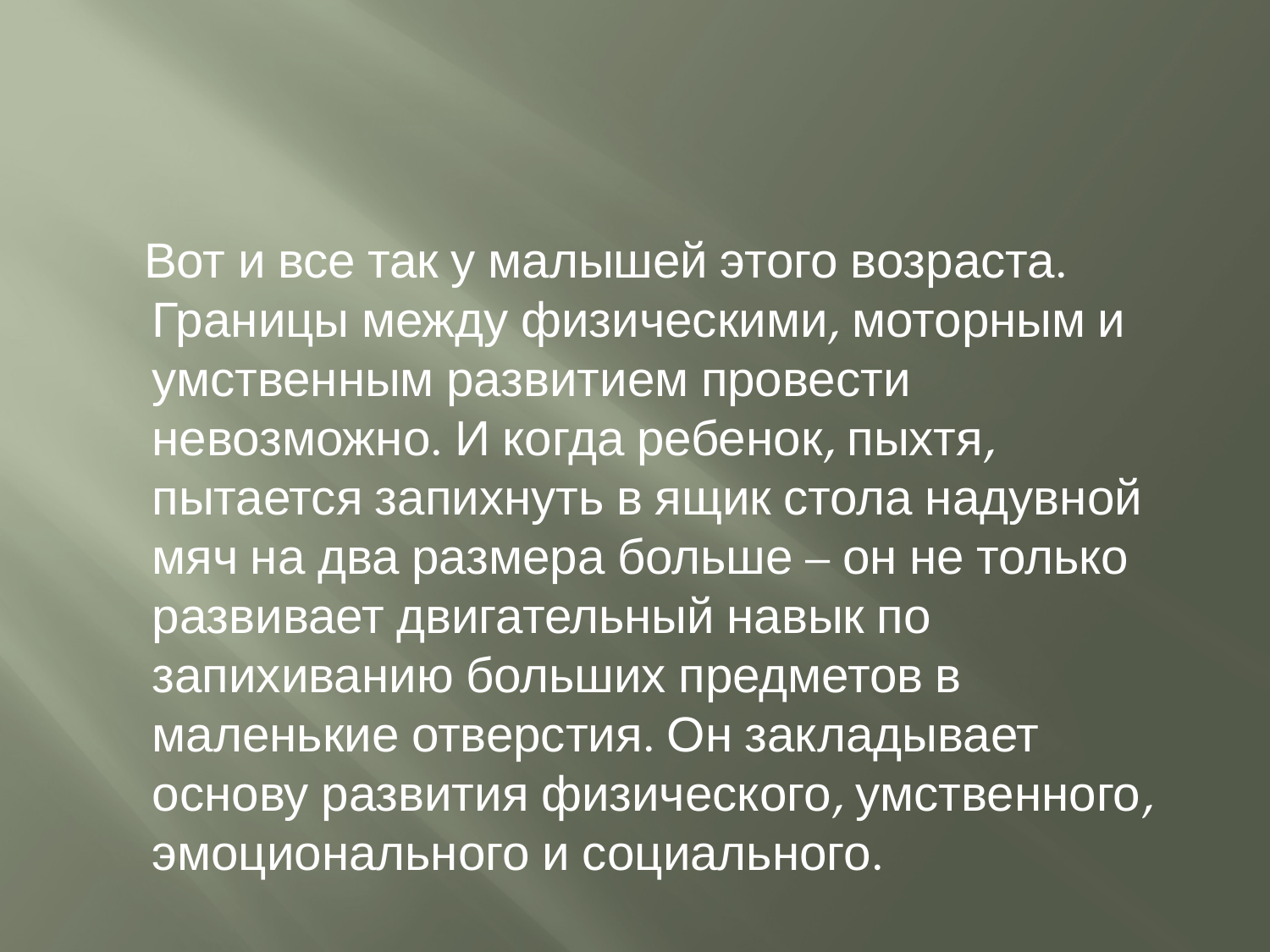

#
    Вот и все так у малышей этого возраста. Границы между физическими, моторным и умственным развитием провести невозможно. И когда ребенок, пыхтя, пытается запихнуть в ящик стола надувной мяч на два размера больше – он не только развивает двигательный навык по запихиванию больших предметов в маленькие отверстия. Он закладывает основу развития физического, умственного, эмоционального и социального.